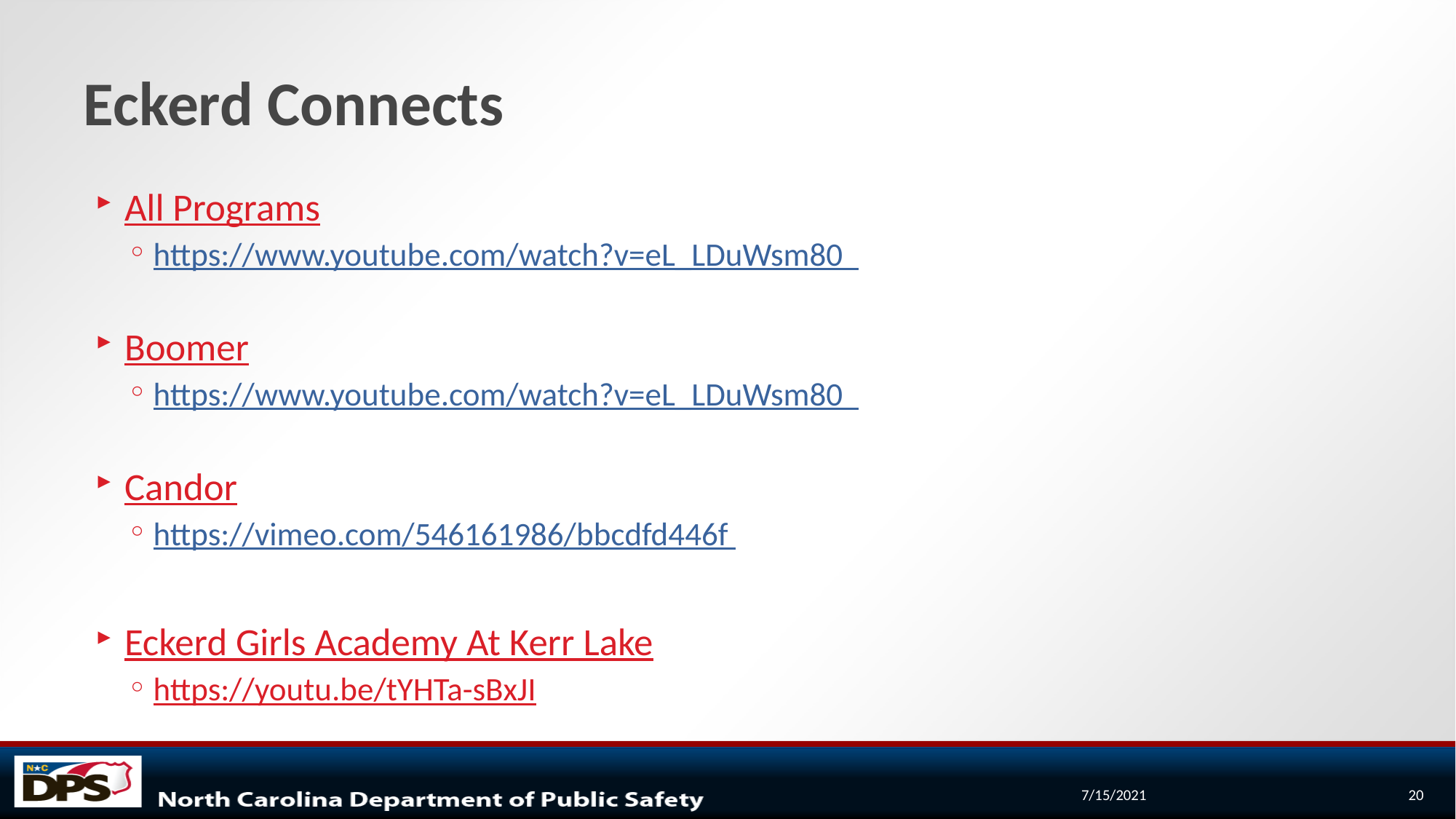

# Eckerd Connects
All Programs
https://www.youtube.com/watch?v=eL_LDuWsm80

Boomer
https://www.youtube.com/watch?v=eL_LDuWsm80

Candor
https://vimeo.com/546161986/bbcdfd446f

Eckerd Girls Academy At Kerr Lake
https://youtu.be/tYHTa-sBxJI

7/15/2021

20